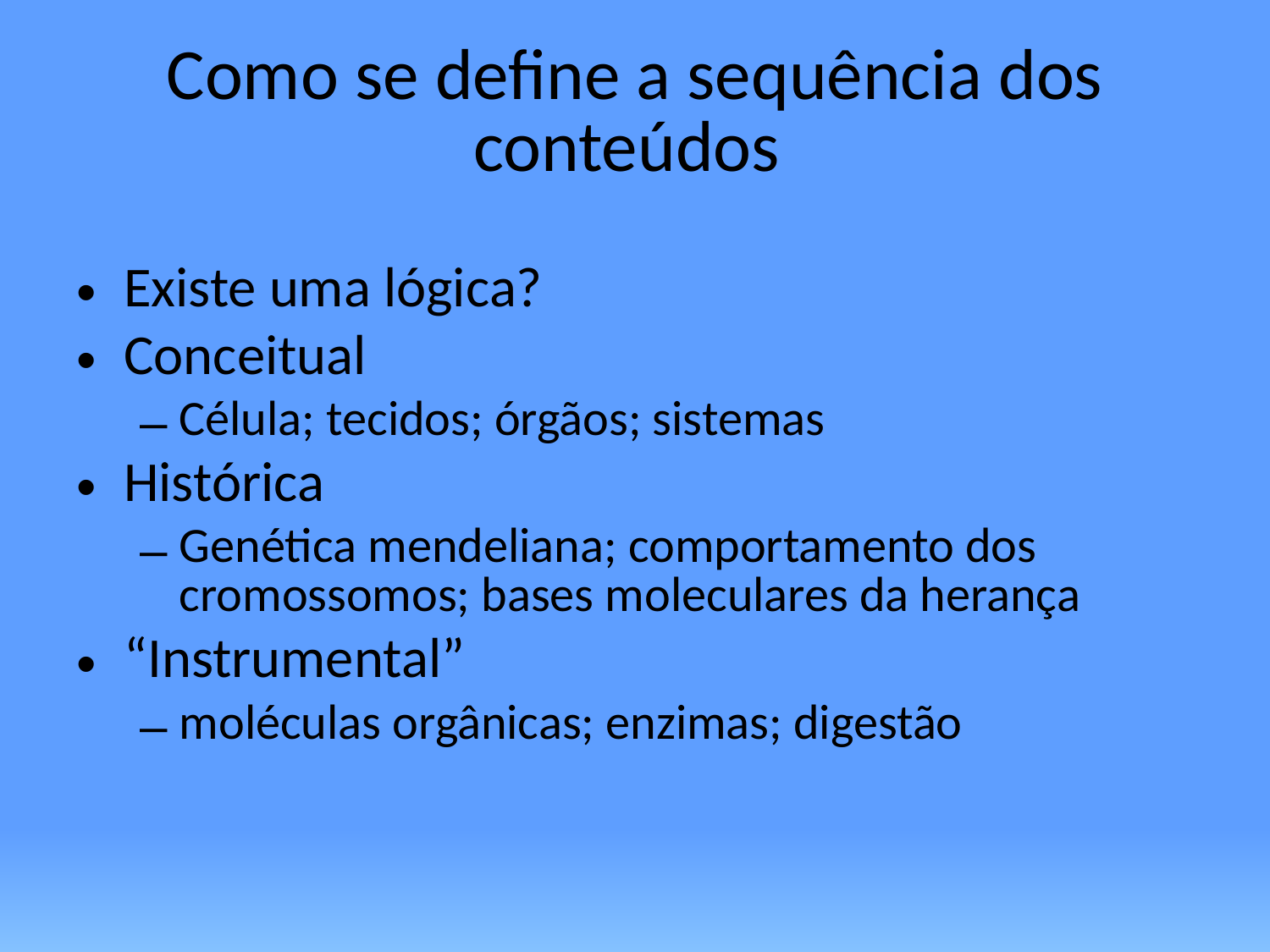

# Como se define a sequência dos conteúdos
Existe uma lógica?
Conceitual
Célula; tecidos; órgãos; sistemas
Histórica
Genética mendeliana; comportamento dos cromossomos; bases moleculares da herança
“Instrumental”
moléculas orgânicas; enzimas; digestão